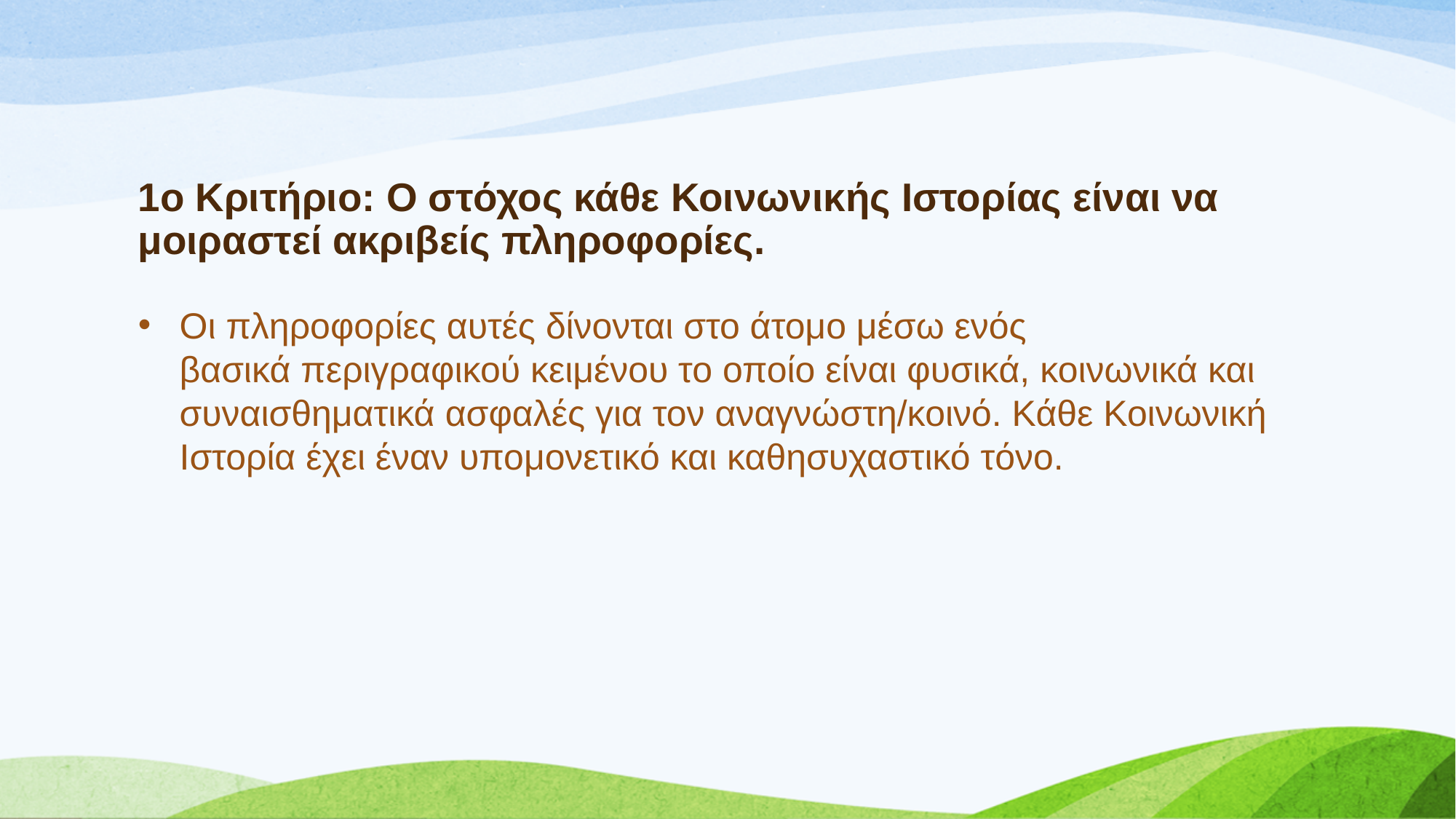

# 1ο Κριτήριο: Ο στόχος κάθε Κοινωνικής Ιστορίας είναι να μοιραστεί ακριβείς πληροφορίες.
Οι πληροφορίες αυτές δίνονται στο άτομο μέσω ενός βασικά περιγραφικού κειμένου το οποίο είναι φυσικά, κοινωνικά και συναισθηματικά ασφαλές για τον αναγνώστη/κοινό. Κάθε Κοινωνική Ιστορία έχει έναν υπομονετικό και καθησυχαστικό τόνο.